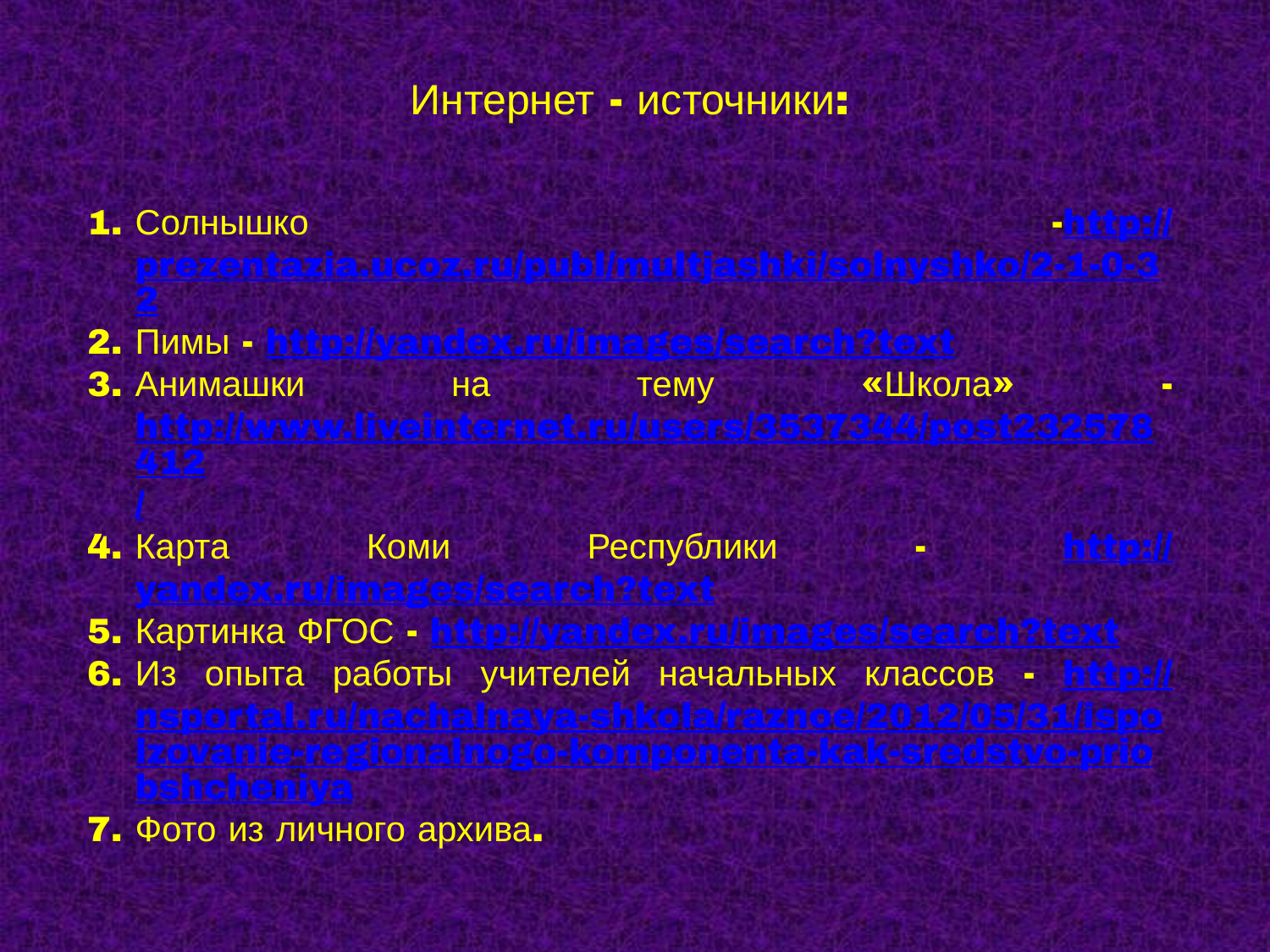

Интернет - источники:

Солнышко -http://prezentazia.ucoz.ru/publ/multjashki/solnyshko/2-1-0-32
Пимы - http://yandex.ru/images/search?text
Анимашки на тему «Школа» - http://www.liveinternet.ru/users/3537344/post232578412/
Карта Коми Республики - http://yandex.ru/images/search?text
Картинка ФГОС - http://yandex.ru/images/search?text
Из опыта работы учителей начальных классов - http://nsportal.ru/nachalnaya-shkola/raznoe/2012/05/31/ispolzovanie-regionalnogo-komponenta-kak-sredstvo-priobshcheniya
Фото из личного архива.